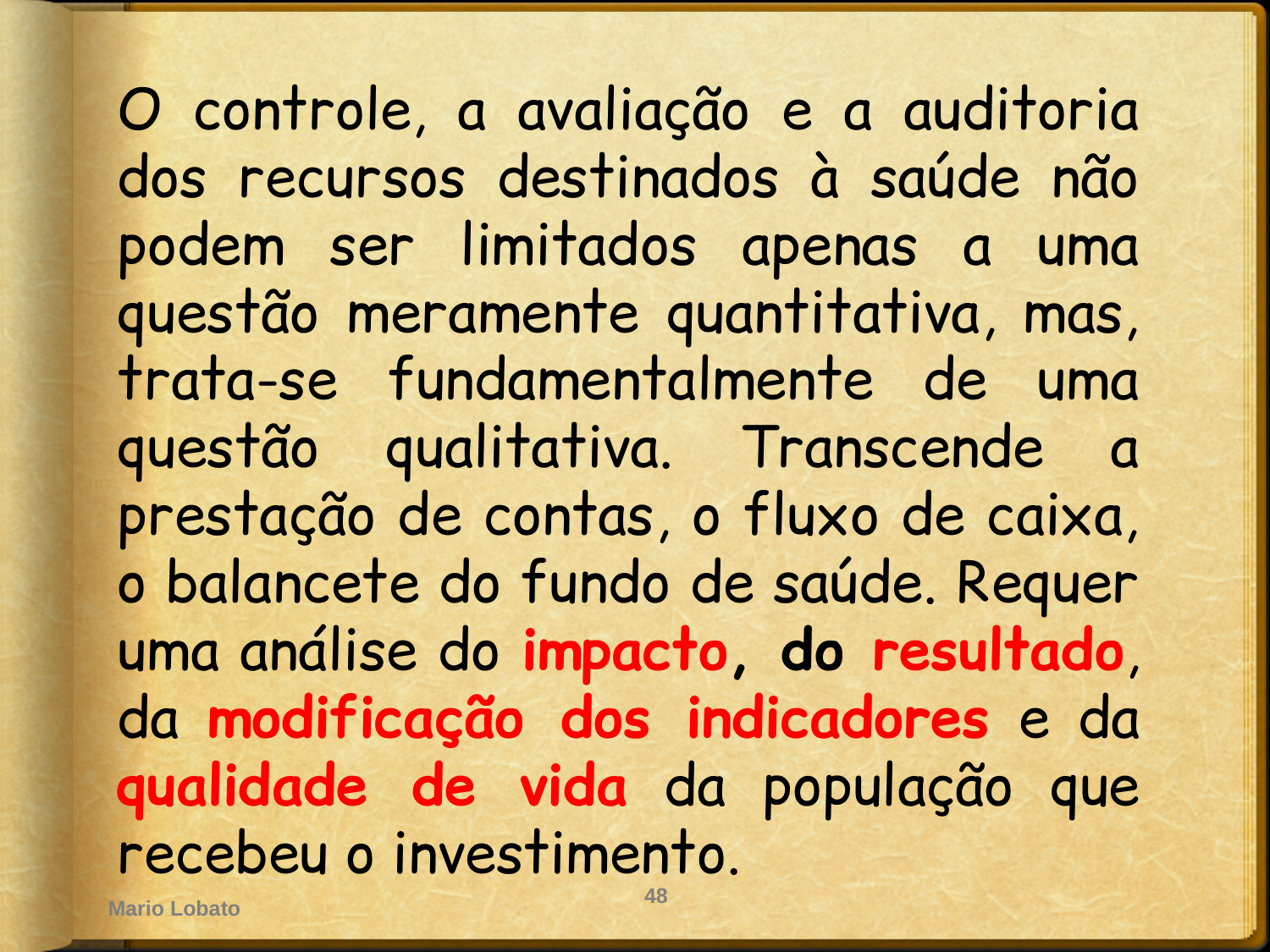

O controle, a avaliação e a auditoria dos recursos destinados à saúde não podem ser limitados apenas a uma questão meramente quantitativa, mas, trata-se fundamentalmente de uma questão qualitativa. Transcende a prestação de contas, o fluxo de caixa, o balancete do fundo de saúde. Requer uma análise do impacto, do resultado, da modificação dos indicadores e da qualidade de vida da população que recebeu o investimento.
Mario Lobato
48